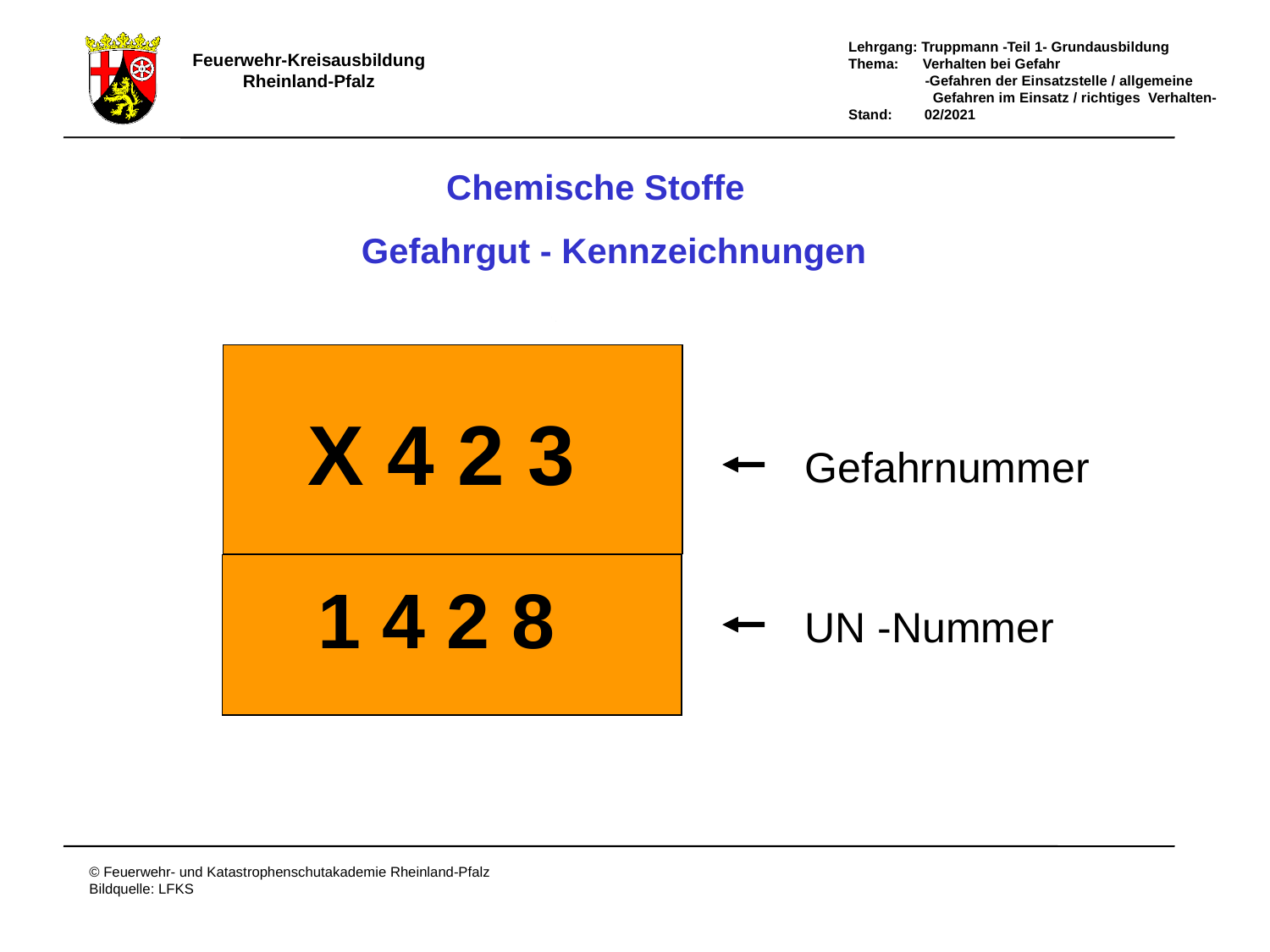

Chemische Stoffe
Gefahrgut - Kennzeichnungen

X 4 2 3

Gefahrnummer

1 4 2 8
UN -Nummer

# Chemische Stoffe / Kennzeichnung